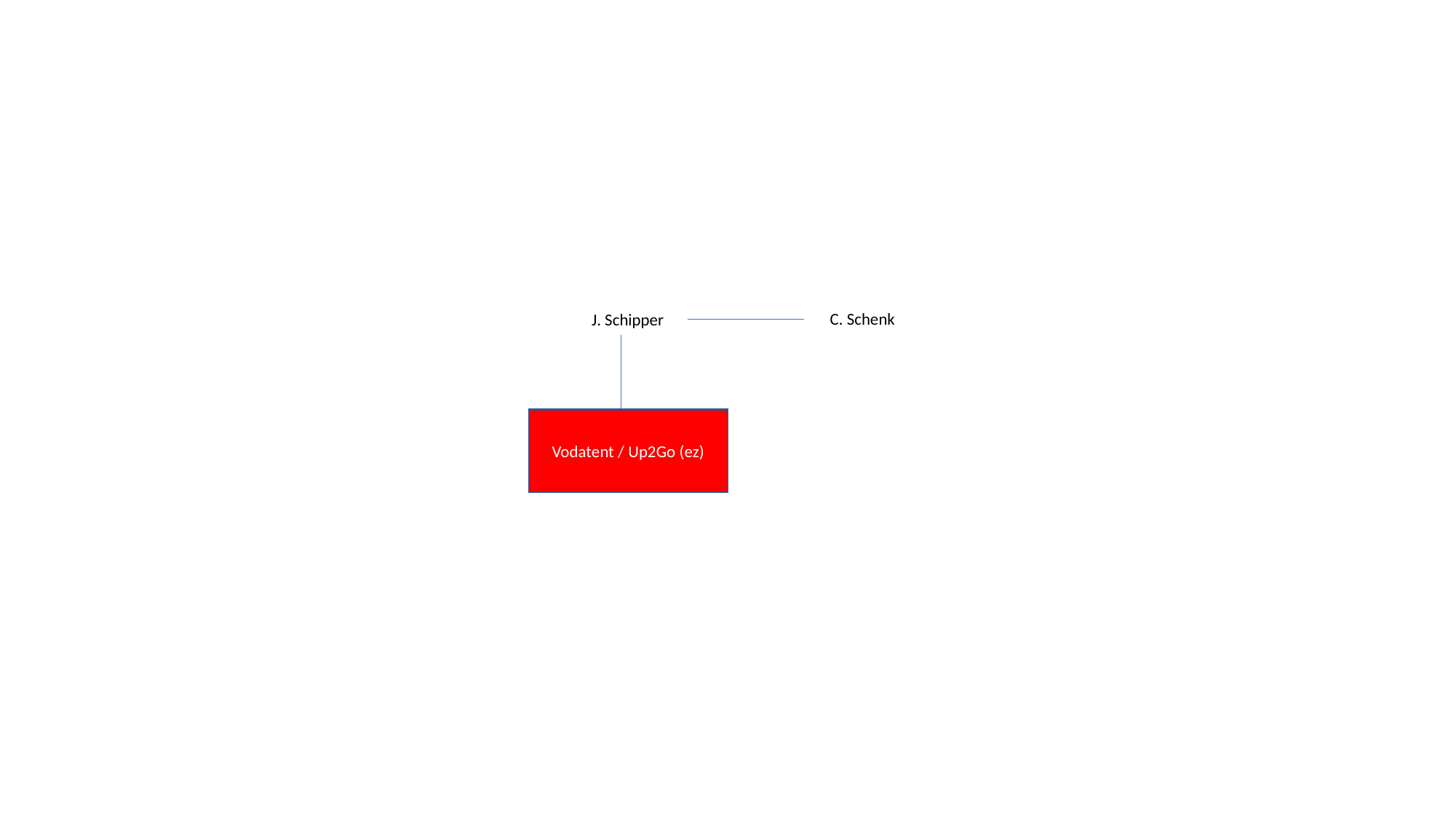

C. Schenk
J. Schipper
Vodatent / Up2Go (ez)